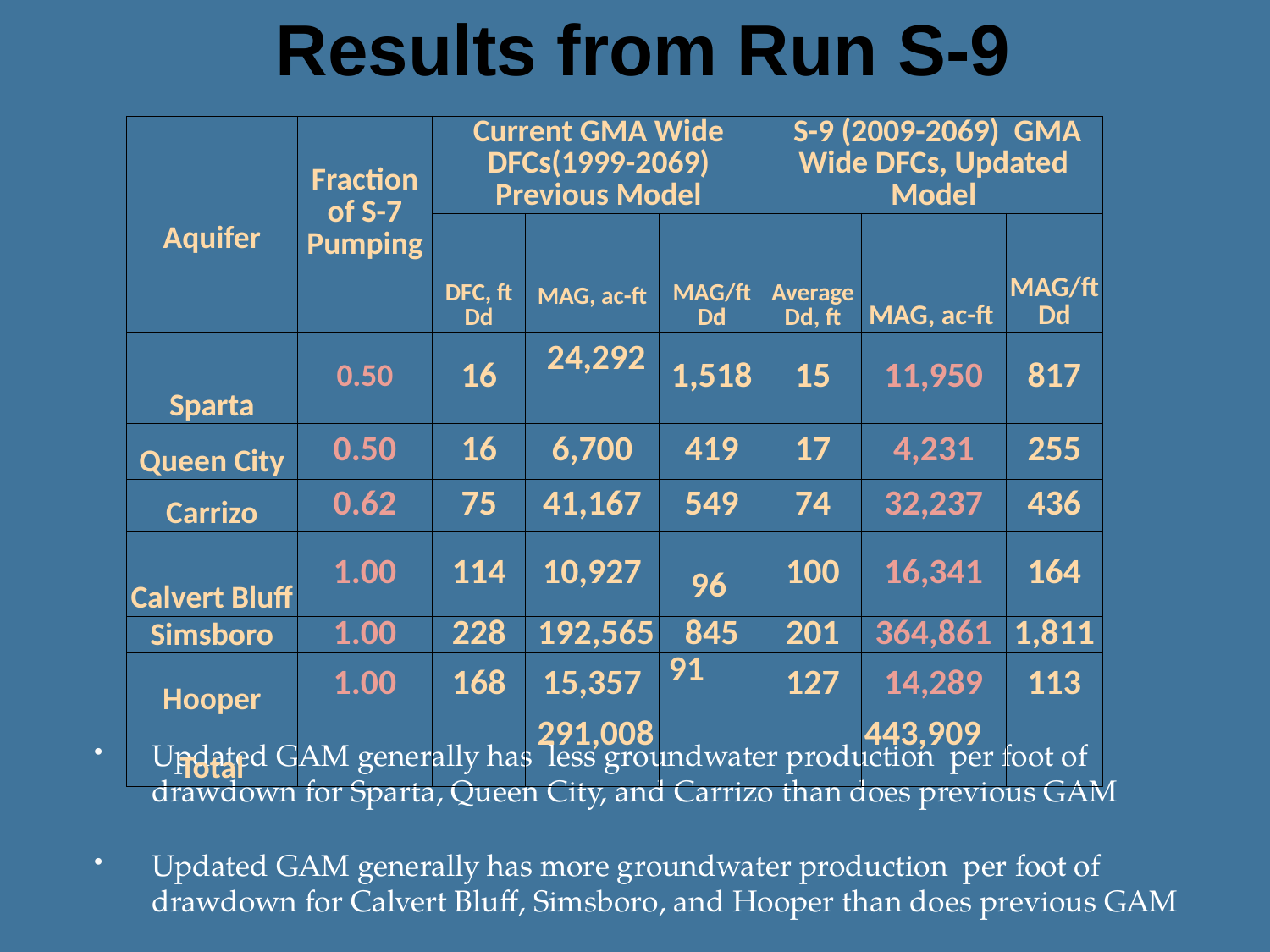

# Results from Run S-9
| Aquifer | Fraction of S-7 Pumping | Current GMA Wide DFCs(1999-2069) Previous Model |  |  | S-9 (2009-2069) GMA Wide DFCs, Updated Model |  |  |
| --- | --- | --- | --- | --- | --- | --- | --- |
|  |  | DFC, ft Dd | MAG, ac-ft | MAG/ft Dd | Average Dd, ft | MAG, ac-ft | MAG/ft Dd |
| Sparta | 0.50 | 16 | 24,292 | 1,518 | 15 | 11,950 | 817 |
| Queen City | 0.50 | 16 | 6,700 | 419 | 17 | 4,231 | 255 |
| Carrizo | 0.62 | 75 | 41,167 | 549 | 74 | 32,237 | 436 |
| Calvert Bluff | 1.00 | 114 | 10,927 | 96 | 100 | 16,341 | 164 |
| Simsboro | 1.00 | 228 | 192,565 | 845 | 201 | 364,861 | 1,811 |
| Hooper | 1.00 | 168 | 15,357 | 91 | 127 | 14,289 | 113 |
| Total |  |  | 291,008 |  |  | 443,909 |  |
Updated GAM generally has  less groundwater production  per foot of drawdown for Sparta, Queen City, and Carrizo than does previous GAM

Updated GAM generally has more groundwater production  per foot of drawdown for Calvert Bluff, Simsboro, and Hooper than does previous GAM